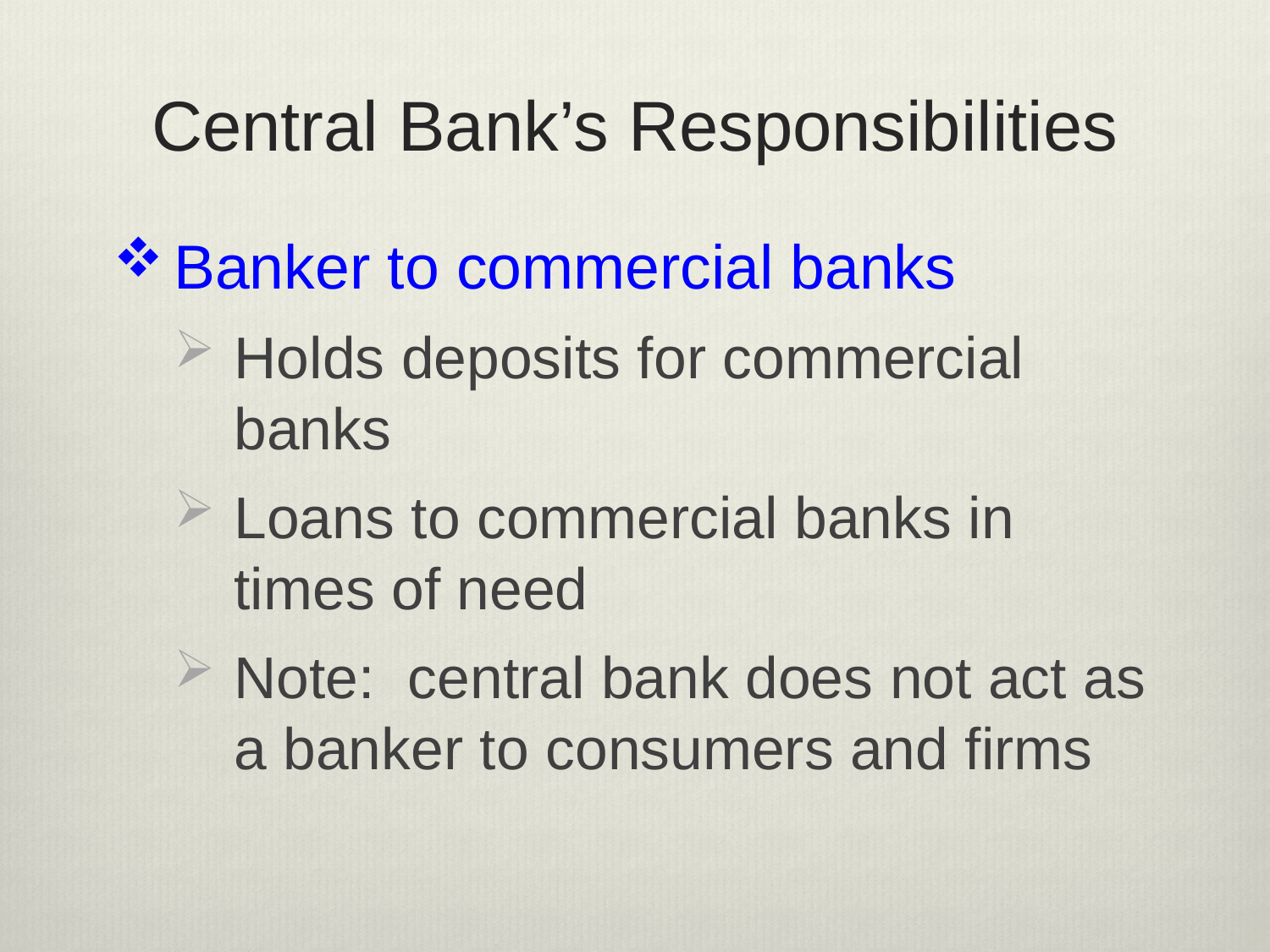

# Central Bank’s Responsibilities
Banker to commercial banks
Holds deposits for commercial banks
Loans to commercial banks in times of need
Note:  central bank does not act as a banker to consumers and firms